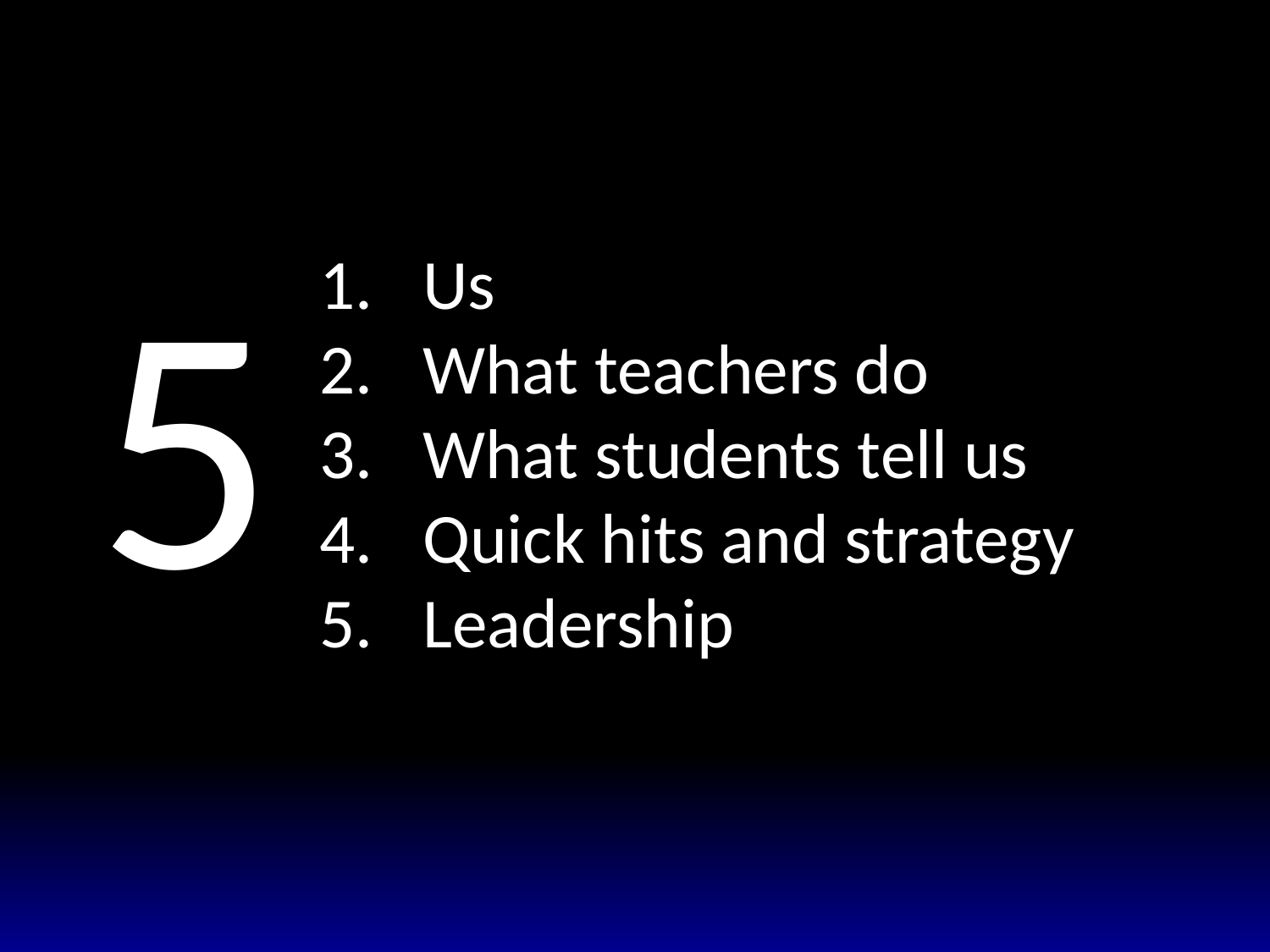

5
Us
What teachers do
What students tell us
Quick hits and strategy
Leadership